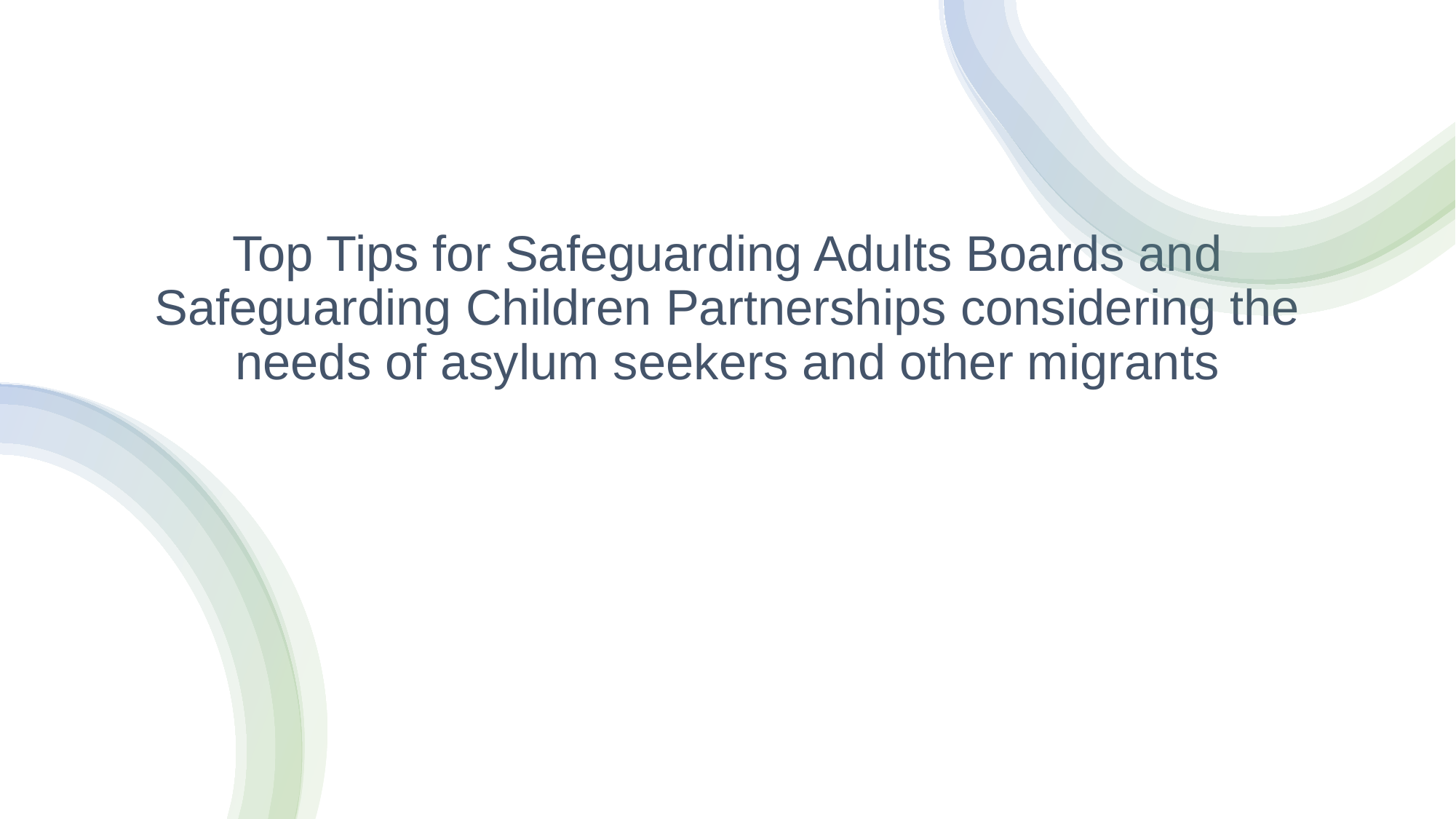

# Top Tips for Safeguarding Adults Boards and Safeguarding Children Partnerships considering the needs of asylum seekers and other migrants